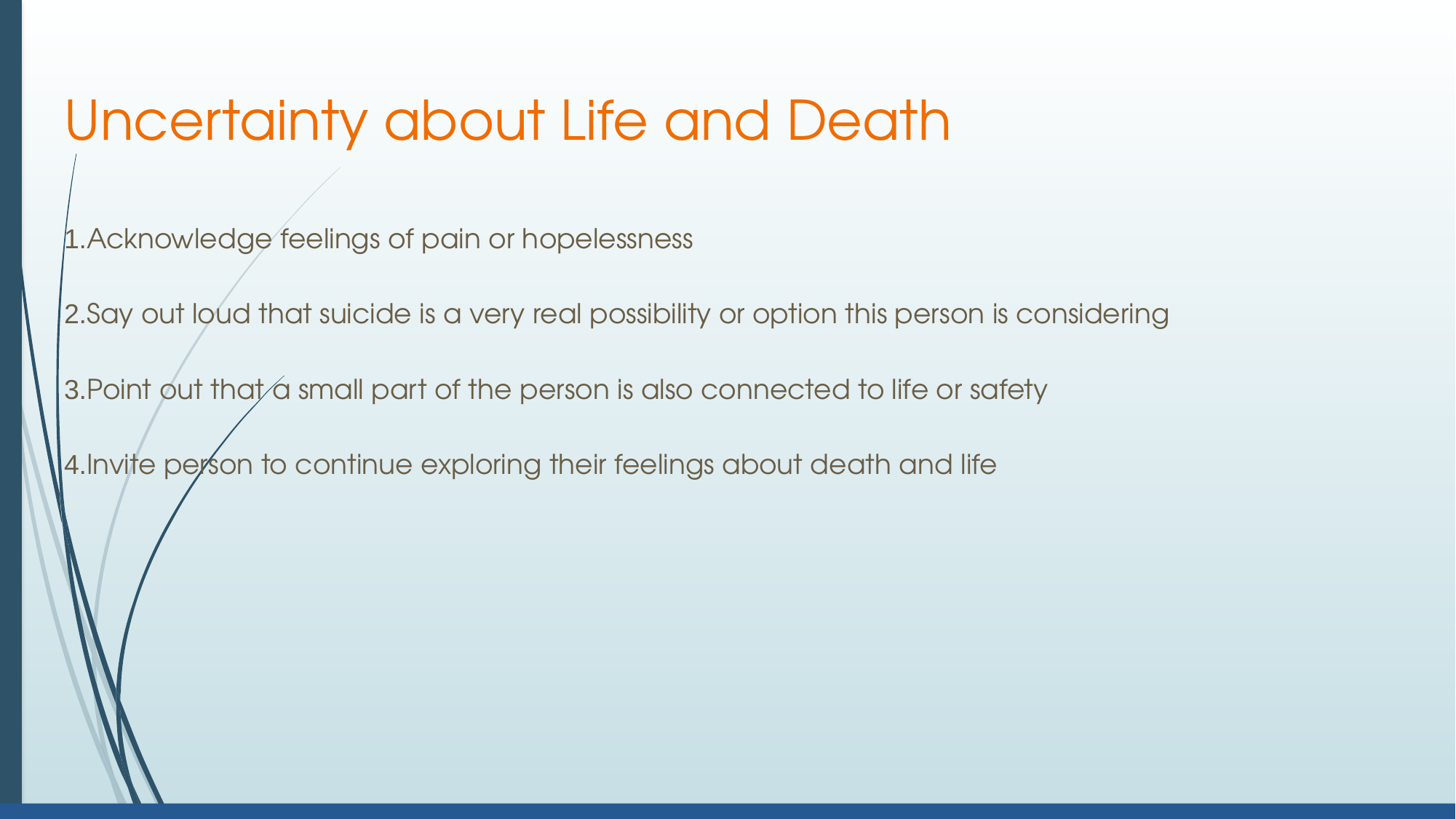

# Uncertainty about Life and Death
1.Acknowledge feelings of pain or hopelessness

2.Say out loud that suicide is a very real possibility or option this person is considering

3.Point out that a small part of the person is also connected to life or safety

4.Invite person to continue exploring their feelings about death and life